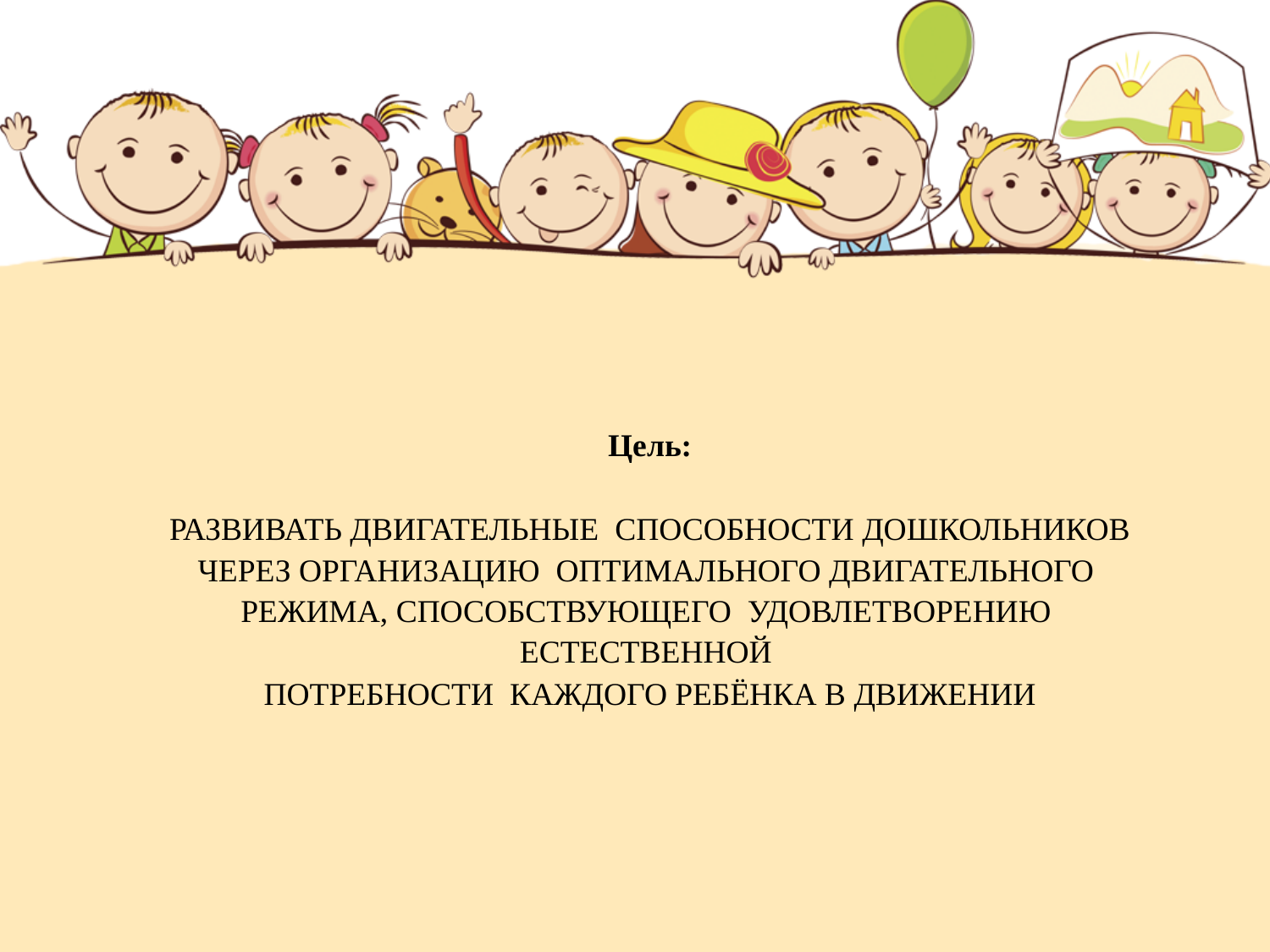

Цель:

РАЗВИВАТЬ ДВИГАТЕЛЬНЫЕ  СПОСОБНОСТИ ДОШКОЛЬНИКОВ ЧЕРЕЗ ОРГАНИЗАЦИЮ  ОПТИМАЛЬНОГО ДВИГАТЕЛЬНОГО  РЕЖИМА, СПОСОБСТВУЮЩЕГО  УДОВЛЕТВОРЕНИЮ  ЕСТЕСТВЕННОЙ
ПОТРЕБНОСТИ  КАЖДОГО РЕБЁНКА В ДВИЖЕНИИ